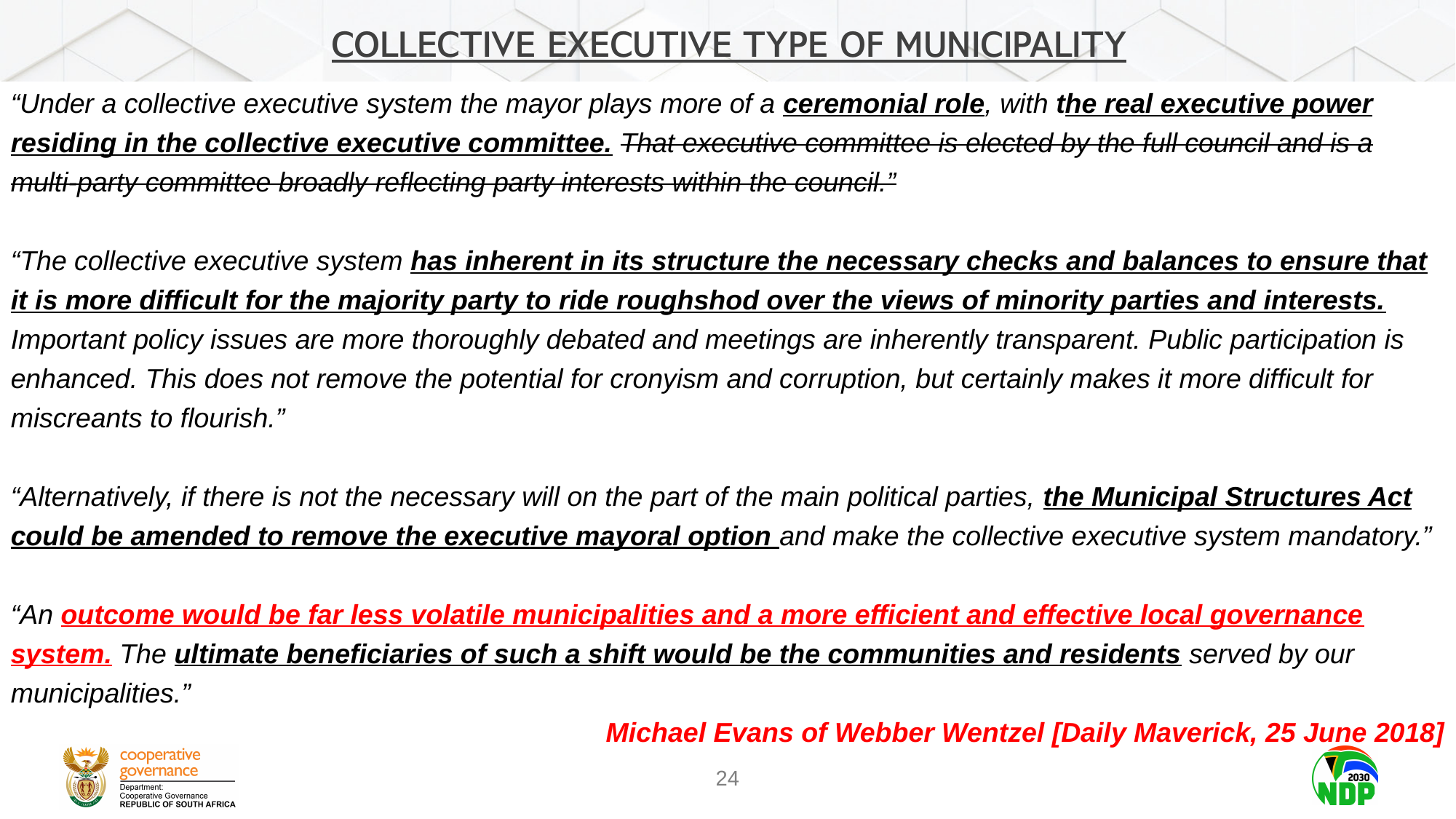

# COLLECTIVE EXECutIVE TYPE OF MUNICIPALITY
“Under a collective executive system the mayor plays more of a ceremonial role, with the real executive power residing in the collective executive committee. That executive committee is elected by the full council and is a multi-party committee broadly reflecting party interests within the council.”

“The collective executive system has inherent in its structure the necessary checks and balances to ensure that it is more difficult for the majority party to ride roughshod over the views of minority parties and interests. Important policy issues are more thoroughly debated and meetings are inherently transparent. Public participation is enhanced. This does not remove the potential for cronyism and corruption, but certainly makes it more difficult for miscreants to flourish.”

“Alternatively, if there is not the necessary will on the part of the main political parties, the Municipal Structures Act could be amended to remove the executive mayoral option and make the collective executive system mandatory.”

“An outcome would be far less volatile municipalities and a more efficient and effective local governance system. The ultimate beneficiaries of such a shift would be the communities and residents served by our municipalities.”
Michael Evans of Webber Wentzel [Daily Maverick, 25 June 2018]